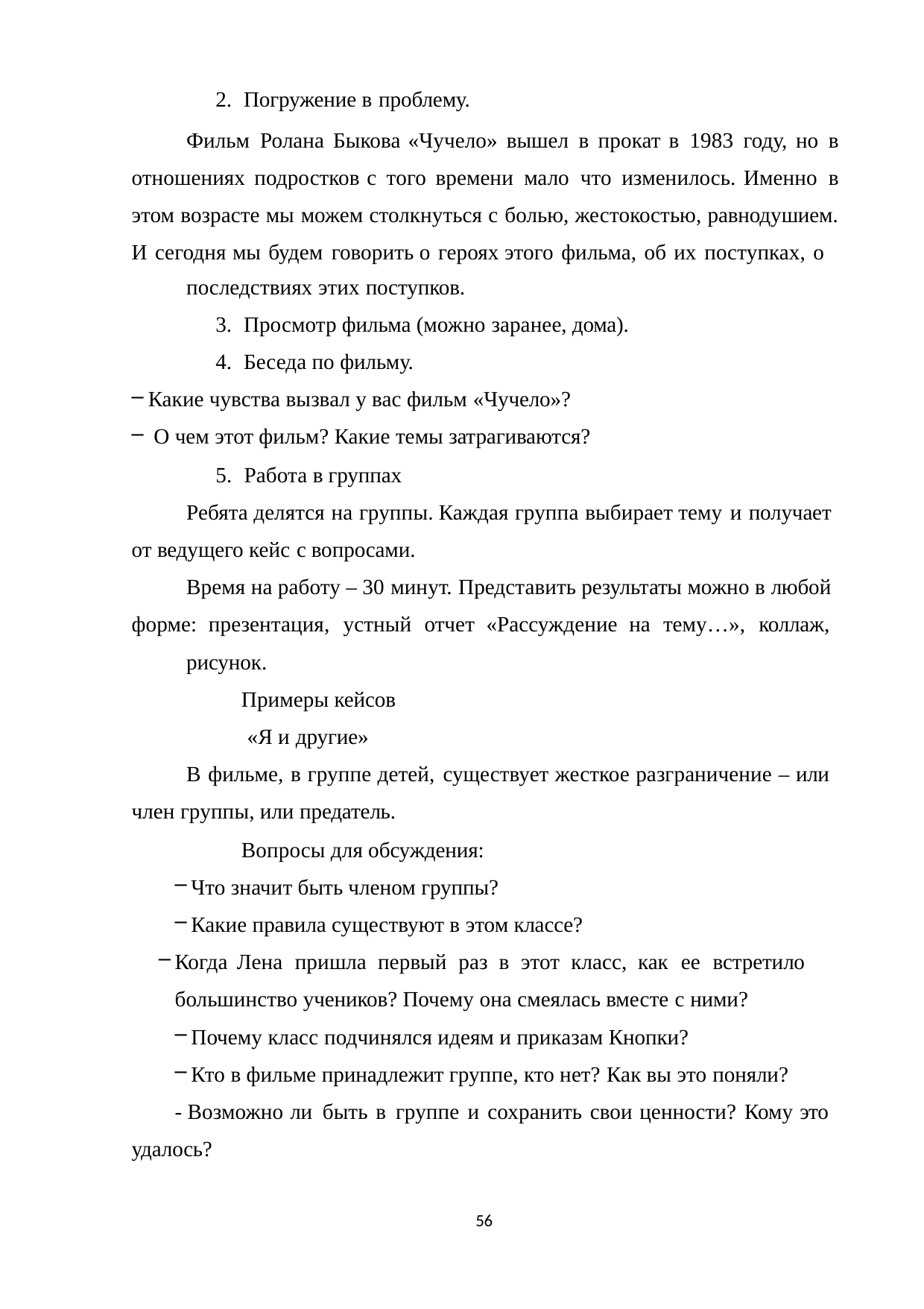

Погружение в проблему.
Фильм Ролана Быкова «Чучело» вышел в прокат в 1983 году, но в отношениях подростков с того времени мало что изменилось. Именно в этом возрасте мы можем столкнуться с болью, жестокостью, равнодушием. И сегодня мы будем говорить о героях этого фильма, об их поступках, о
последствиях этих поступков.
Просмотр фильма (можно заранее, дома).
Беседа по фильму.
Какие чувства вызвал у вас фильм «Чучело»?
О чем этот фильм? Какие темы затрагиваются?
5. Работа в группах
Ребята делятся на группы. Каждая группа выбирает тему и получает от ведущего кейс с вопросами.
Время на работу – 30 минут. Представить результаты можно в любой форме: презентация, устный отчет «Рассуждение на тему…», коллаж,
рисунок.
Примеры кейсов
«Я и другие»
В фильме, в группе детей, существует жесткое разграничение – или член группы, или предатель.
Вопросы для обсуждения:
Что значит быть членом группы?
Какие правила существуют в этом классе?
Когда Лена пришла первый раз в этот класс, как ее встретило большинство учеников? Почему она смеялась вместе с ними?
Почему класс подчинялся идеям и приказам Кнопки?
Кто в фильме принадлежит группе, кто нет? Как вы это поняли?
- Возможно ли быть в группе и сохранить свои ценности? Кому это удалось?
56